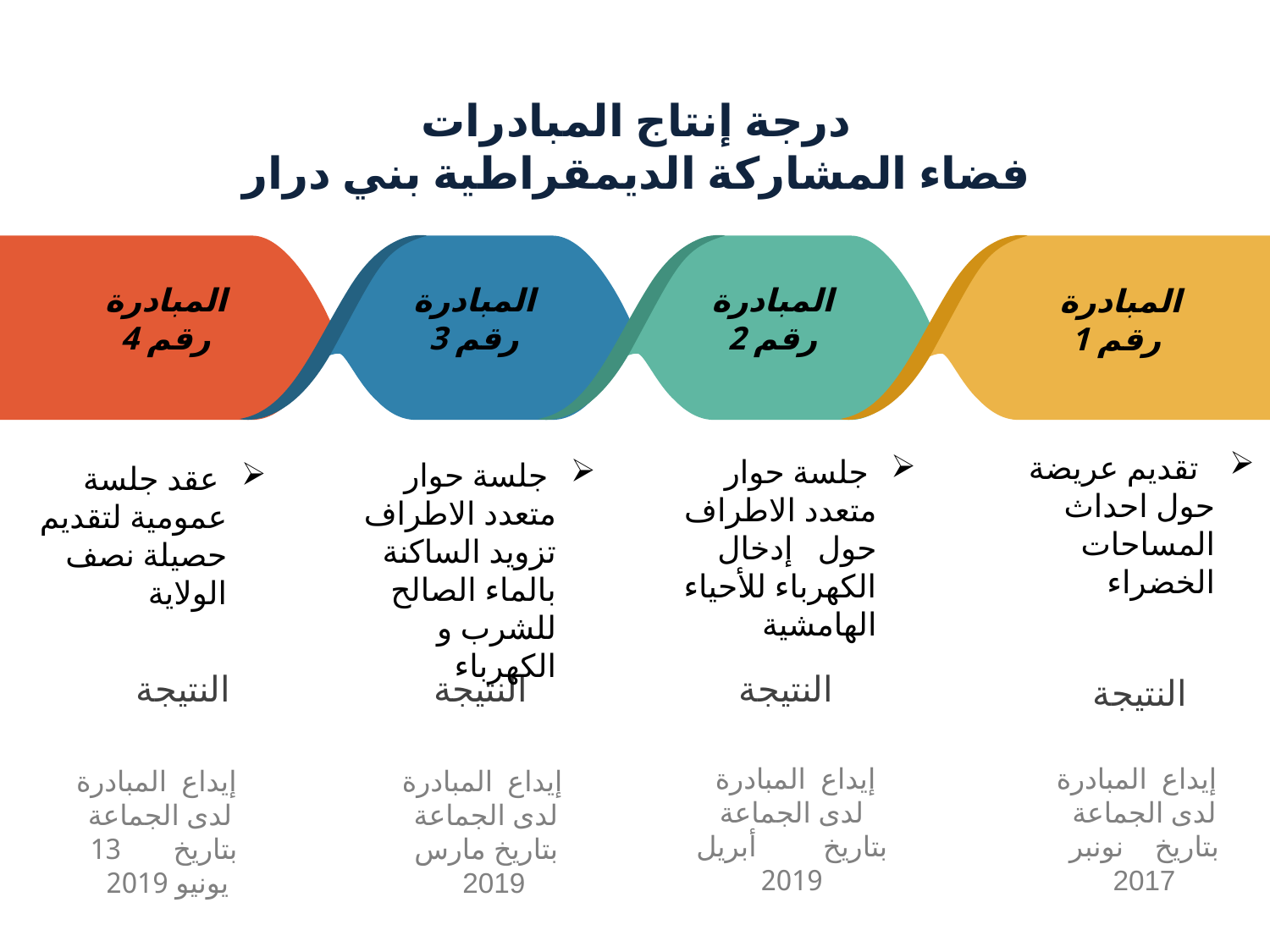

# درجة إنتاج المبادرات فضاء المشاركة الديمقراطية بني درار

المبادرة
رقم 4

المبادرة
رقم 3

المبادرة
رقم 2

 المبادرة
رقم 1
  تقديم عريضة حول احداث المساحات الخضراء
 جلسة حوار متعدد الاطراف حول   إدخال الكهرباء للأحياء الهامشية
 جلسة حوار متعدد الاطراف تزويد الساكنة بالماء الصالح للشرب و الكهرباء
 عقد جلسة عمومية لتقديم حصيلة نصف الولاية
النتيجة
النتيجة
النتيجة
النتيجة
  إيداع  المبادرة لدى الجماعة بتاريخ    نونبر 2017
 إيداع  المبادرة لدى الجماعة بتاريخ         أبريل 2019
 إيداع  المبادرة لدى الجماعة بتاريخ       13  يونيو 2019
 إيداع  المبادرة لدى الجماعة بتاريخ مارس 2019